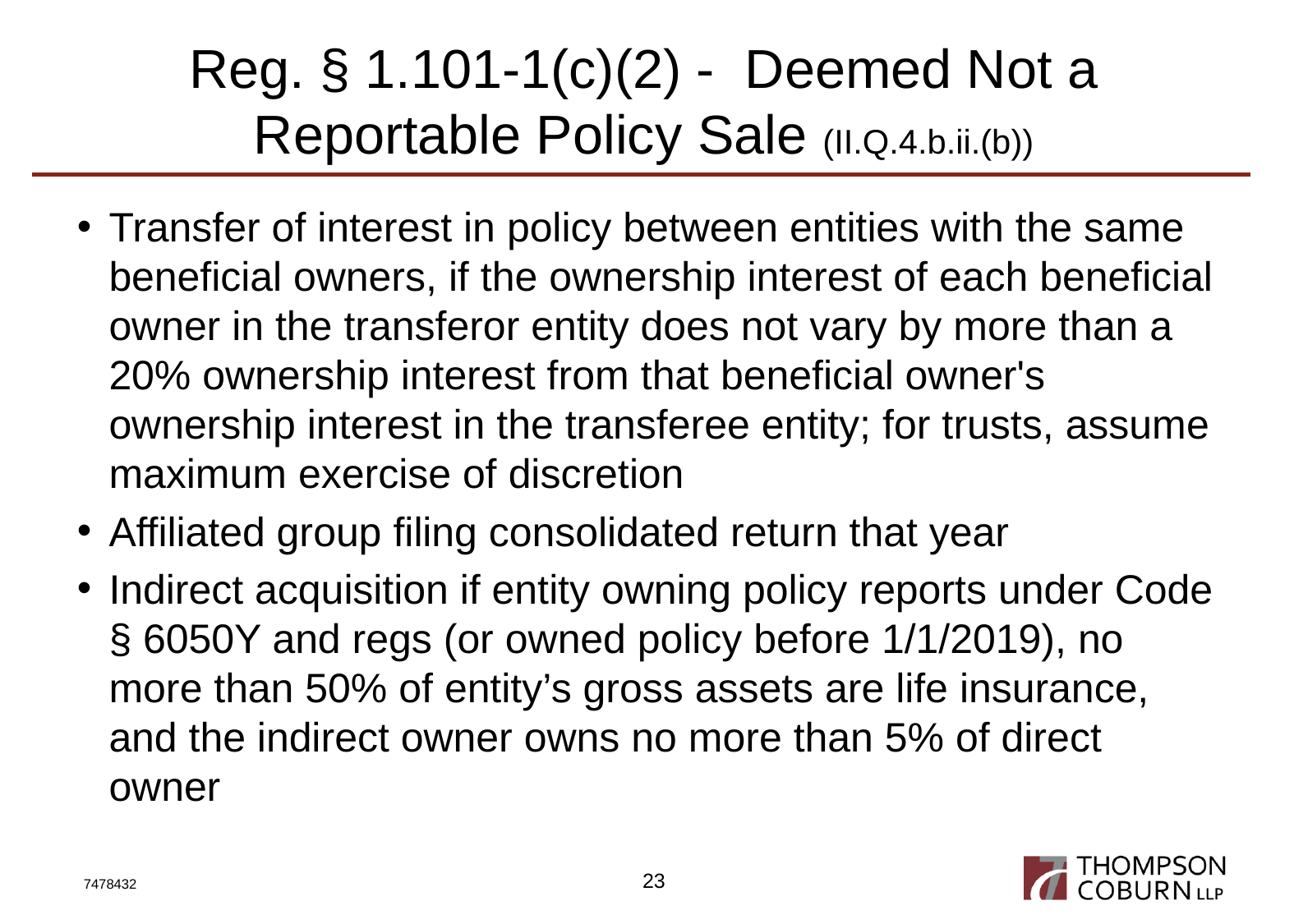

# Reg. § 1.101-1(c)(2) -  Deemed Not a Reportable Policy Sale (II.Q.4.b.ii.(b))
Transfer of interest in policy between entities with the same beneficial owners, if the ownership interest of each beneficial owner in the transferor entity does not vary by more than a 20% ownership interest from that beneficial owner's ownership interest in the transferee entity; for trusts, assume maximum exercise of discretion
Affiliated group filing consolidated return that year
Indirect acquisition if entity owning policy reports under Code § 6050Y and regs (or owned policy before 1/1/2019), no more than 50% of entity’s gross assets are life insurance, and the indirect owner owns no more than 5% of direct owner